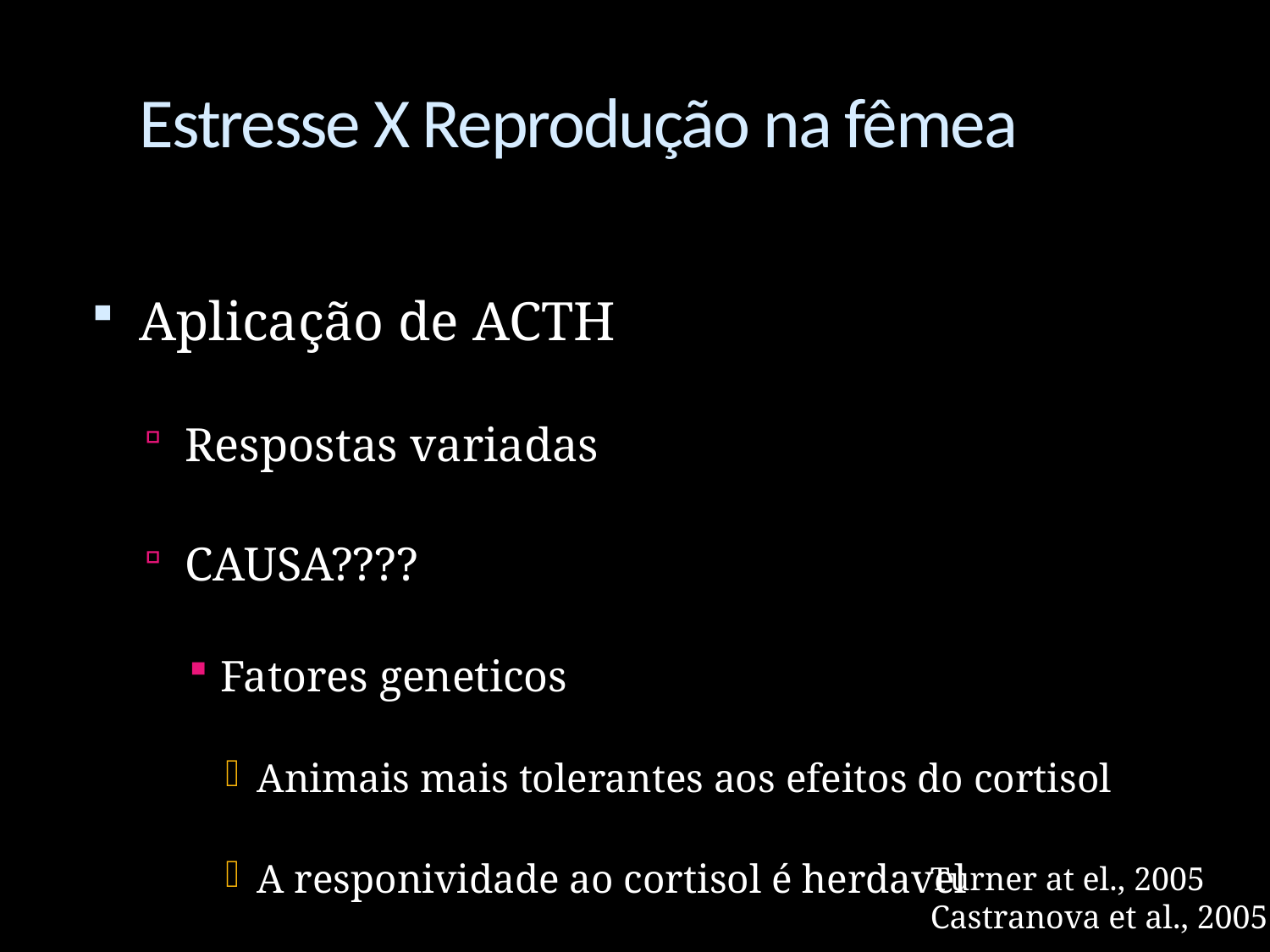

# Estresse X Reprodução na fêmea
Aplicação de ACTH
Respostas variadas
CAUSA????
Fatores geneticos
Animais mais tolerantes aos efeitos do cortisol
A responividade ao cortisol é herdavel
Turner at el., 2005
Castranova et al., 2005